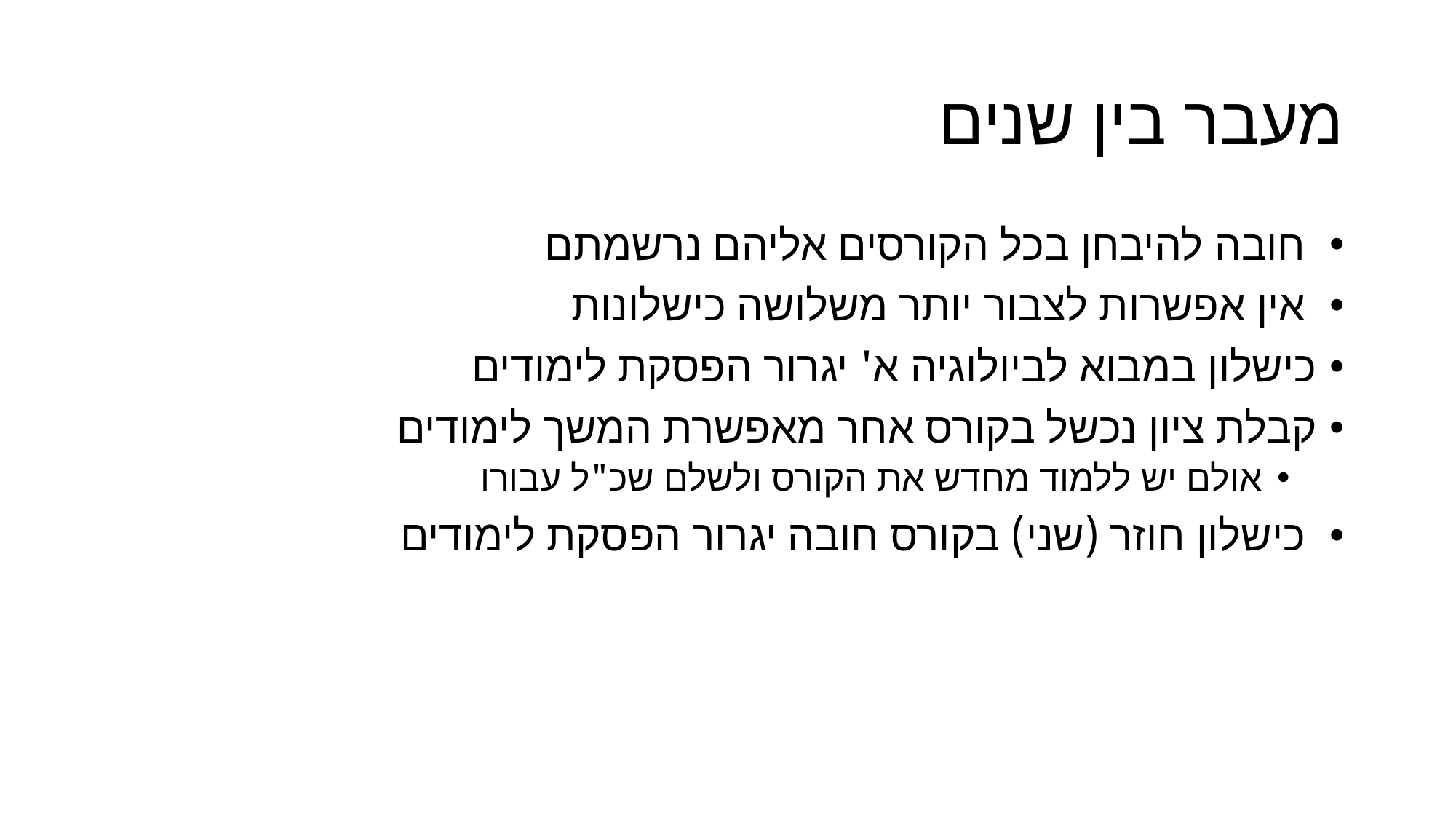

# מעבר בין שנים
 חובה להיבחן בכל הקורסים אליהם נרשמתם
 אין אפשרות לצבור יותר משלושה כישלונות
כישלון במבוא לביולוגיה א' יגרור הפסקת לימודים
קבלת ציון נכשל בקורס אחר מאפשרת המשך לימודים
אולם יש ללמוד מחדש את הקורס ולשלם שכ"ל עבורו
 כישלון חוזר (שני) בקורס חובה יגרור הפסקת לימודים